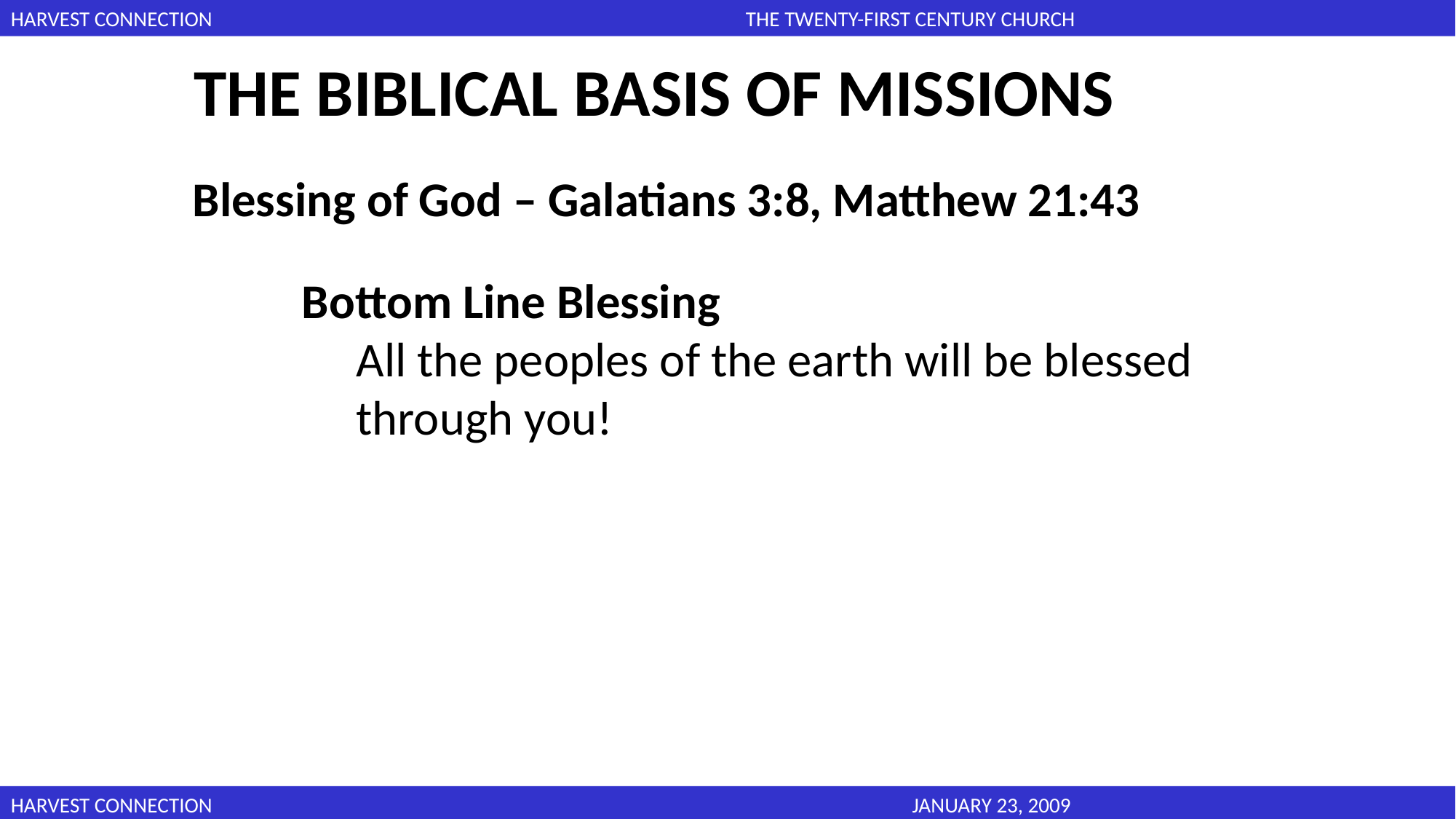

THE BIBLICAL BASIS OF MISSIONS
Blessing of God – Galatians 3:8, Matthew 21:43

	Bottom Line Blessing
     All the peoples of the earth will be blessed
     through you!